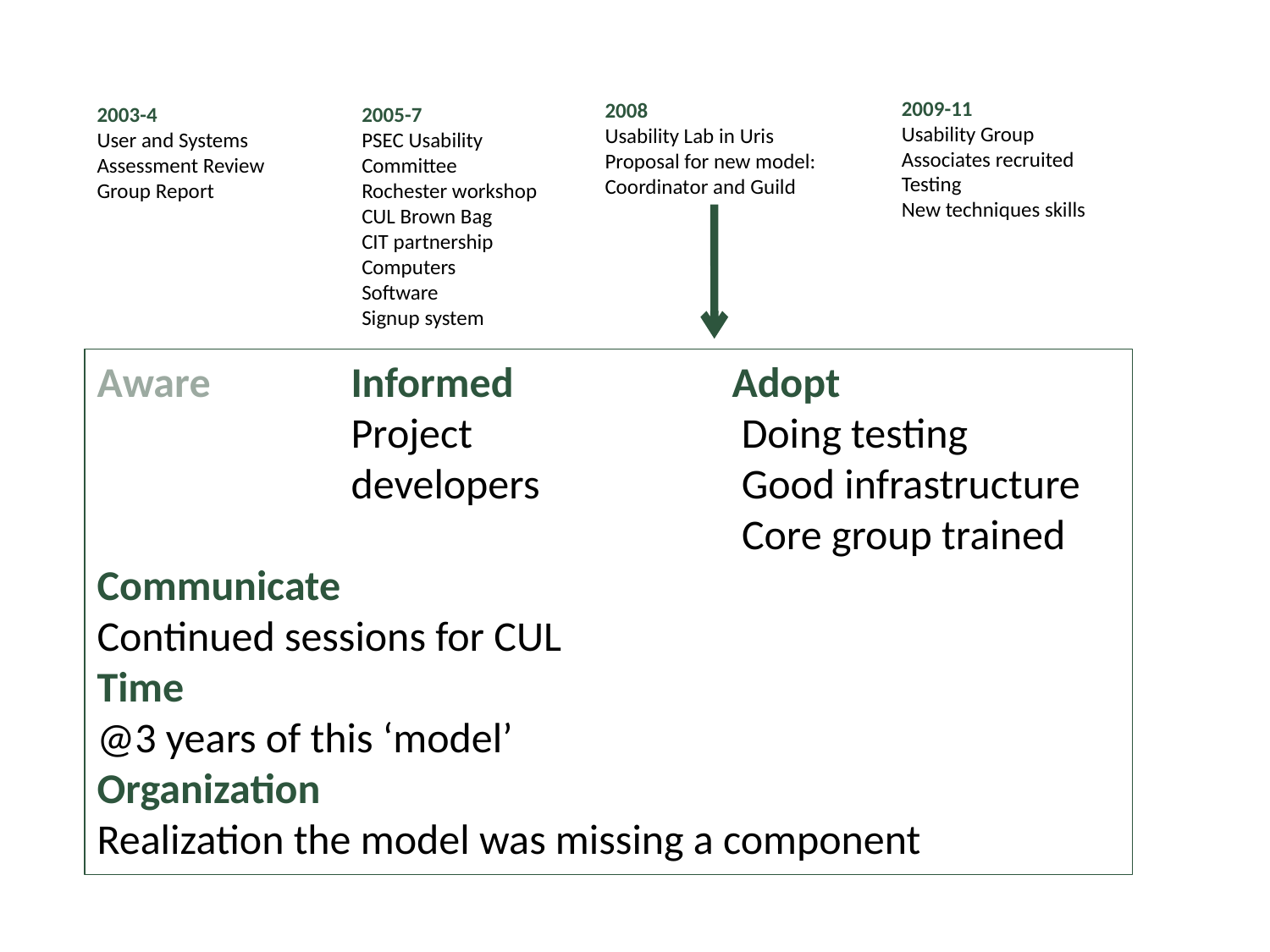

2009-11
Usability Group
Associates recruited
Testing
New techniques skills
2008
Usability Lab in Uris
Proposal for new model:  Coordinator and Guild
2005-7
PSEC Usability Committee
Rochester workshop
CUL Brown Bag
CIT partnership
Computers
Software
Signup system
2003-4
User and Systems Assessment Review Group Report
Aware		Informed		Adopt
		Project 		 Doing testing
		developers		 Good infrastructure
					 Core group trained
Communicate
Continued sessions for CUL
Time
@3 years of this ‘model’
Organization
Realization the model was missing a component